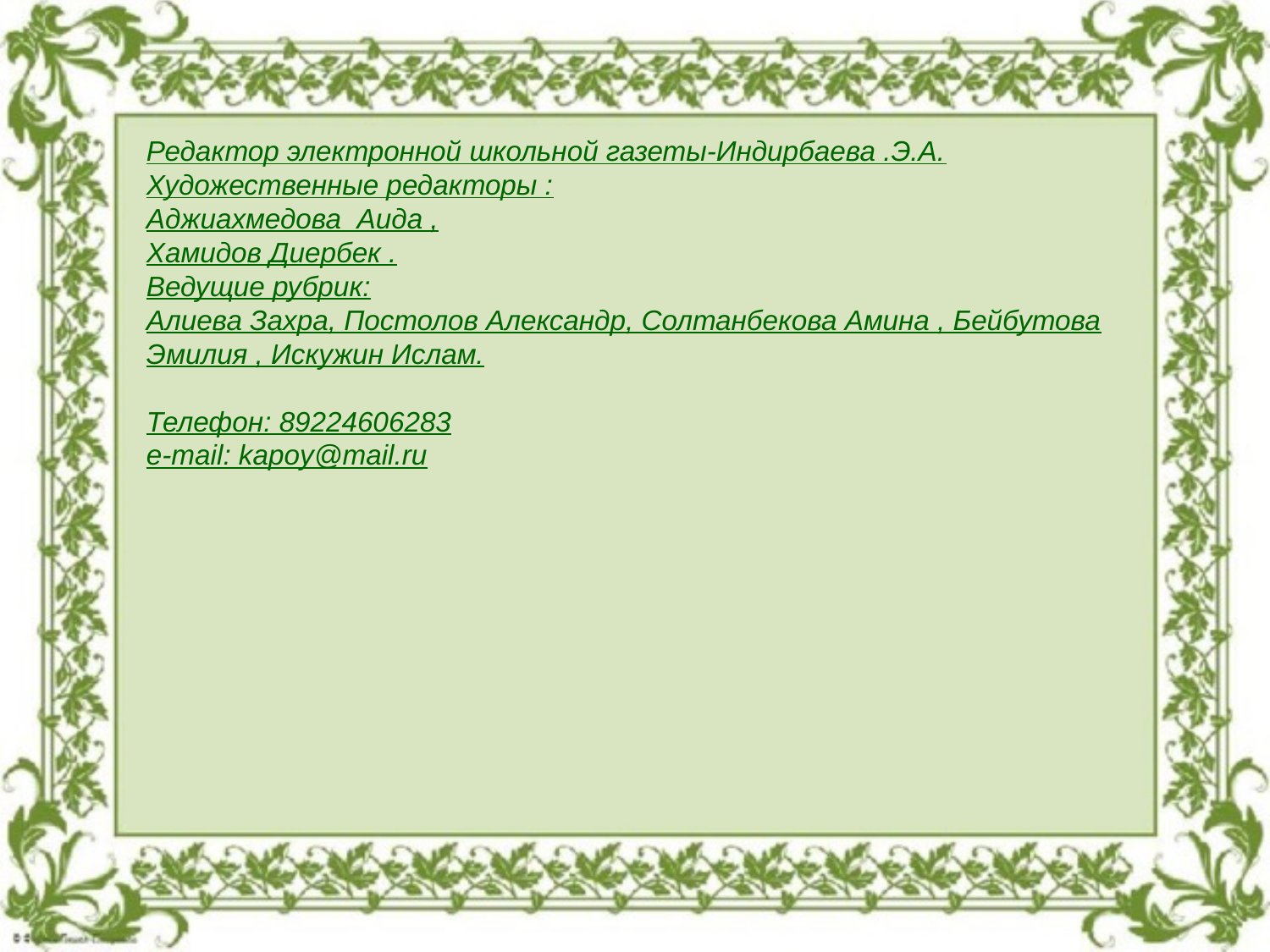

Редактор электронной школьной газеты-Индирбаева .Э.А.
Художественные редакторы :
Аджиахмедова  Аида ,
Хамидов Диербек .
Ведущие рубрик:
Алиева Захра, Постолов Александр, Солтанбекова Амина , Бейбутова Эмилия , Искужин Ислам.
Телефон: 89224606283
e-mail: kapoy@mail.ru